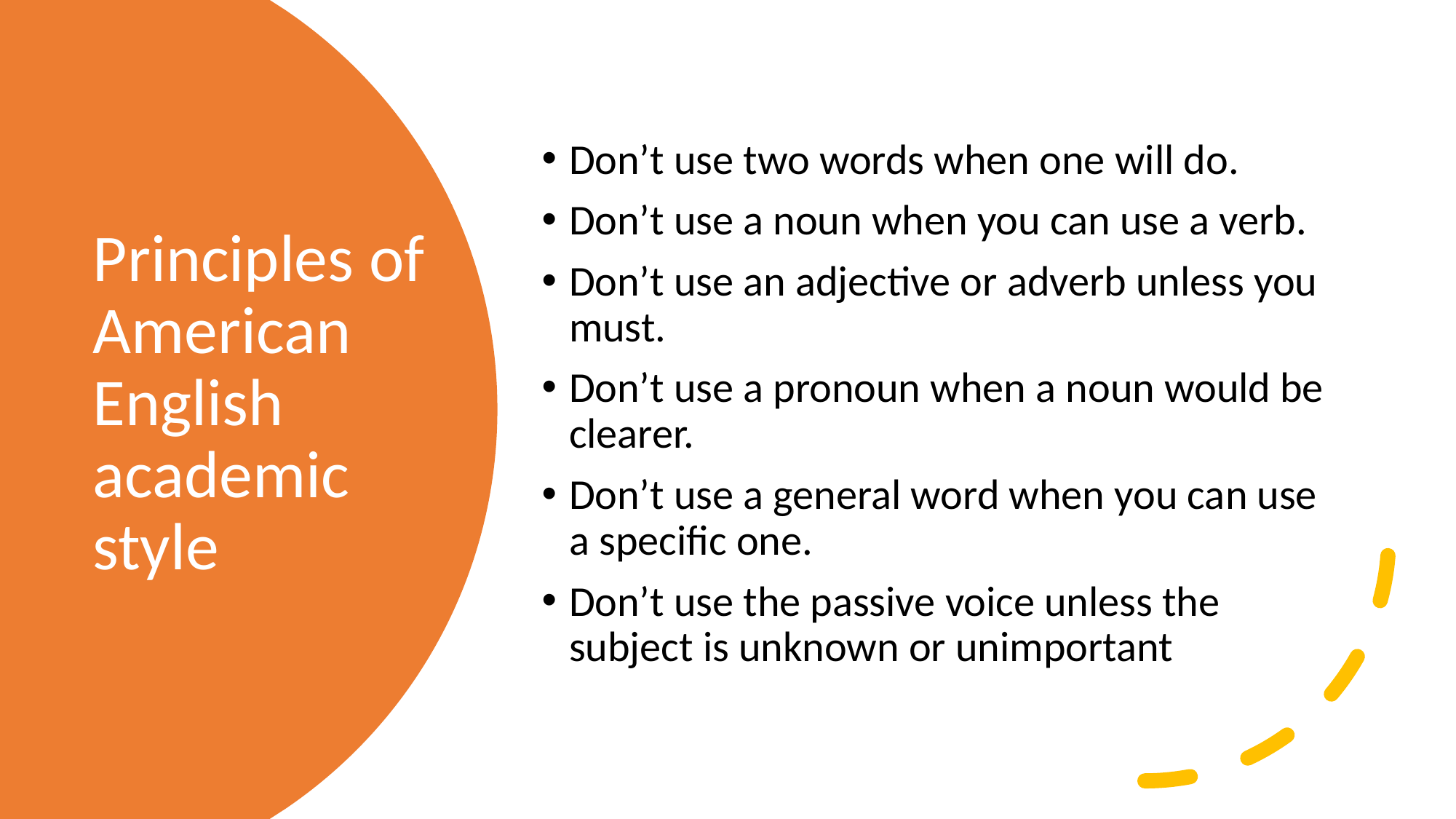

Don’t use two words when one will do.
Don’t use a noun when you can use a verb.
Don’t use an adjective or adverb unless you must.
Don’t use a pronoun when a noun would be clearer.
Don’t use a general word when you can use a specific one.
Don’t use the passive voice unless the subject is unknown or unimportant
# Principles of American English academic style